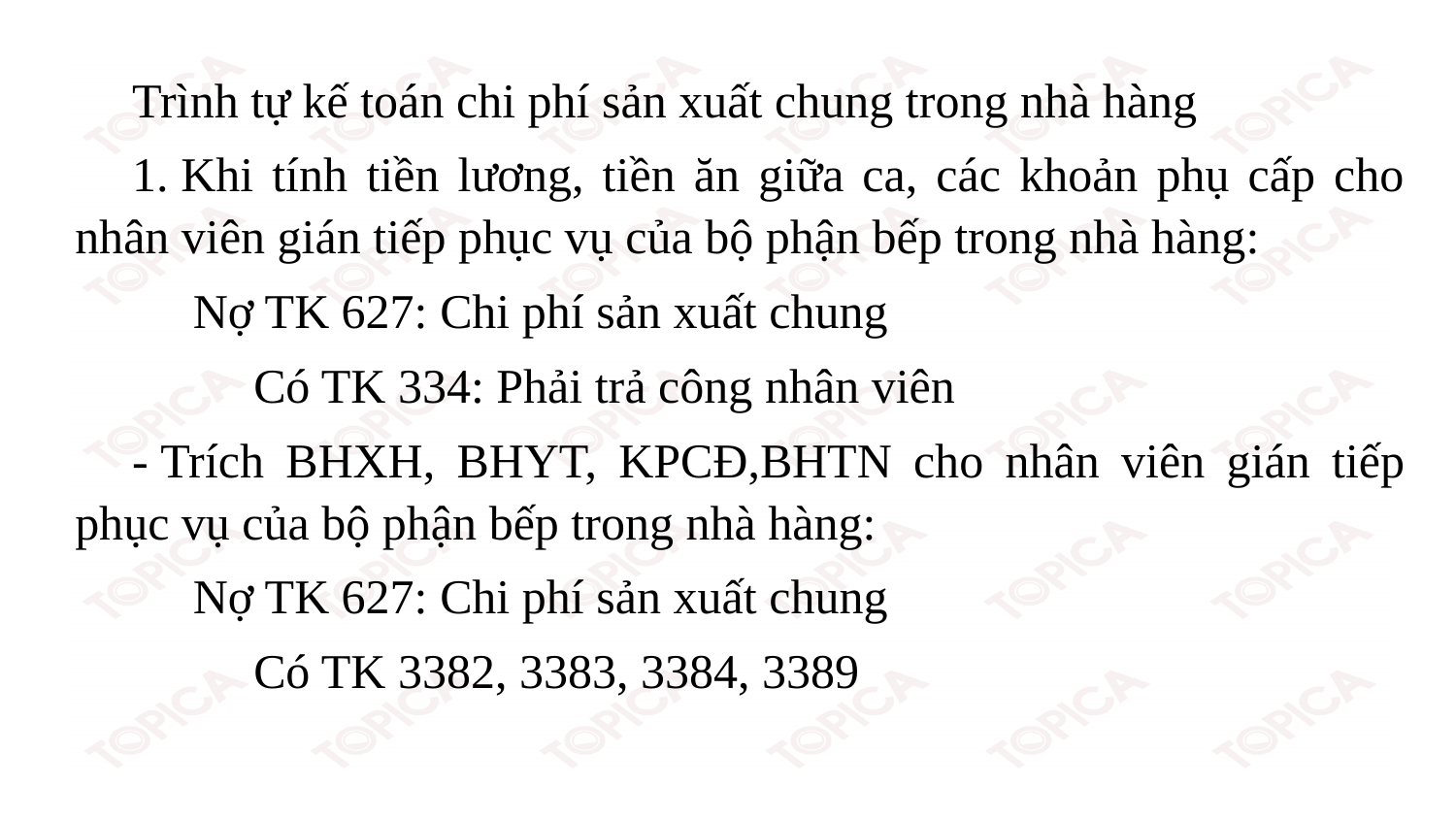

Trình tự kế toán chi phí sản xuất chung trong nhà hàng
1. Khi tính tiền lương, tiền ăn giữa ca, các khoản phụ cấp cho nhân viên gián tiếp phục vụ của bộ phận bếp trong nhà hàng:
     Nợ TK 627: Chi phí sản xuất chung
          Có TK 334: Phải trả công nhân viên
- Trích BHXH, BHYT, KPCĐ,BHTN cho nhân viên gián tiếp phục vụ của bộ phận bếp trong nhà hàng:
     Nợ TK 627: Chi phí sản xuất chung
          Có TK 3382, 3383, 3384, 3389